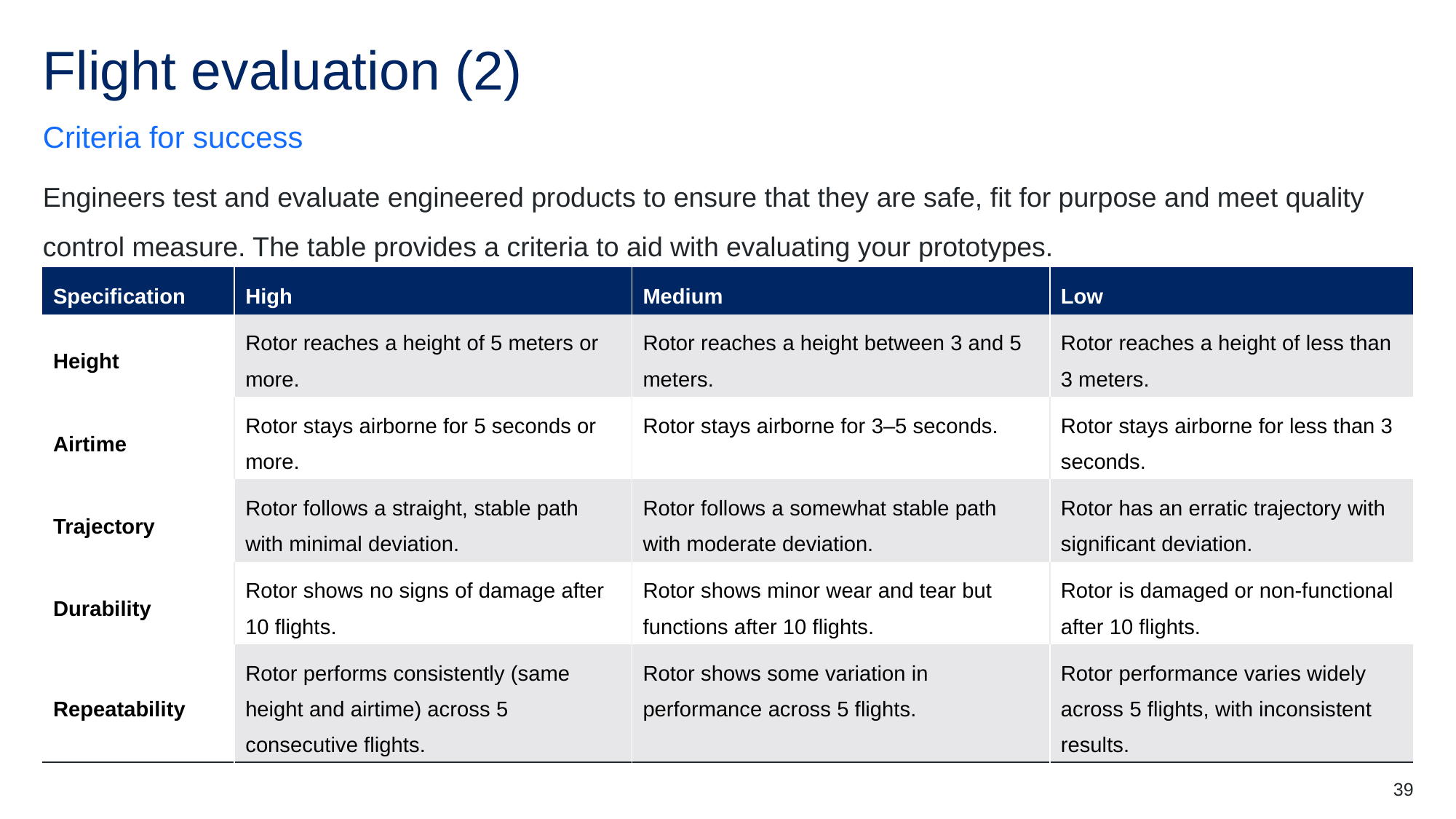

# Flight evaluation (2)
Criteria for success
Engineers test and evaluate engineered products to ensure that they are safe, fit for purpose and meet quality control measure. The table provides a criteria to aid with evaluating your prototypes.

| Specification | High | Medium | Low |
| --- | --- | --- | --- |
| Height | Rotor reaches a height of 5 meters or more. | Rotor reaches a height between 3 and 5 meters. | Rotor reaches a height of less than 3 meters. |
| Airtime | Rotor stays airborne for 5 seconds or more. | Rotor stays airborne for 3–5 seconds. | Rotor stays airborne for less than 3 seconds. |
| Trajectory | Rotor follows a straight, stable path with minimal deviation. | Rotor follows a somewhat stable path with moderate deviation. | Rotor has an erratic trajectory with significant deviation. |
| Durability | Rotor shows no signs of damage after 10 flights. | Rotor shows minor wear and tear but functions after 10 flights. | Rotor is damaged or non-functional after 10 flights. |
| Repeatability | Rotor performs consistently (same height and airtime) across 5 consecutive flights. | Rotor shows some variation in performance across 5 flights. | Rotor performance varies widely across 5 flights, with inconsistent results. |
39